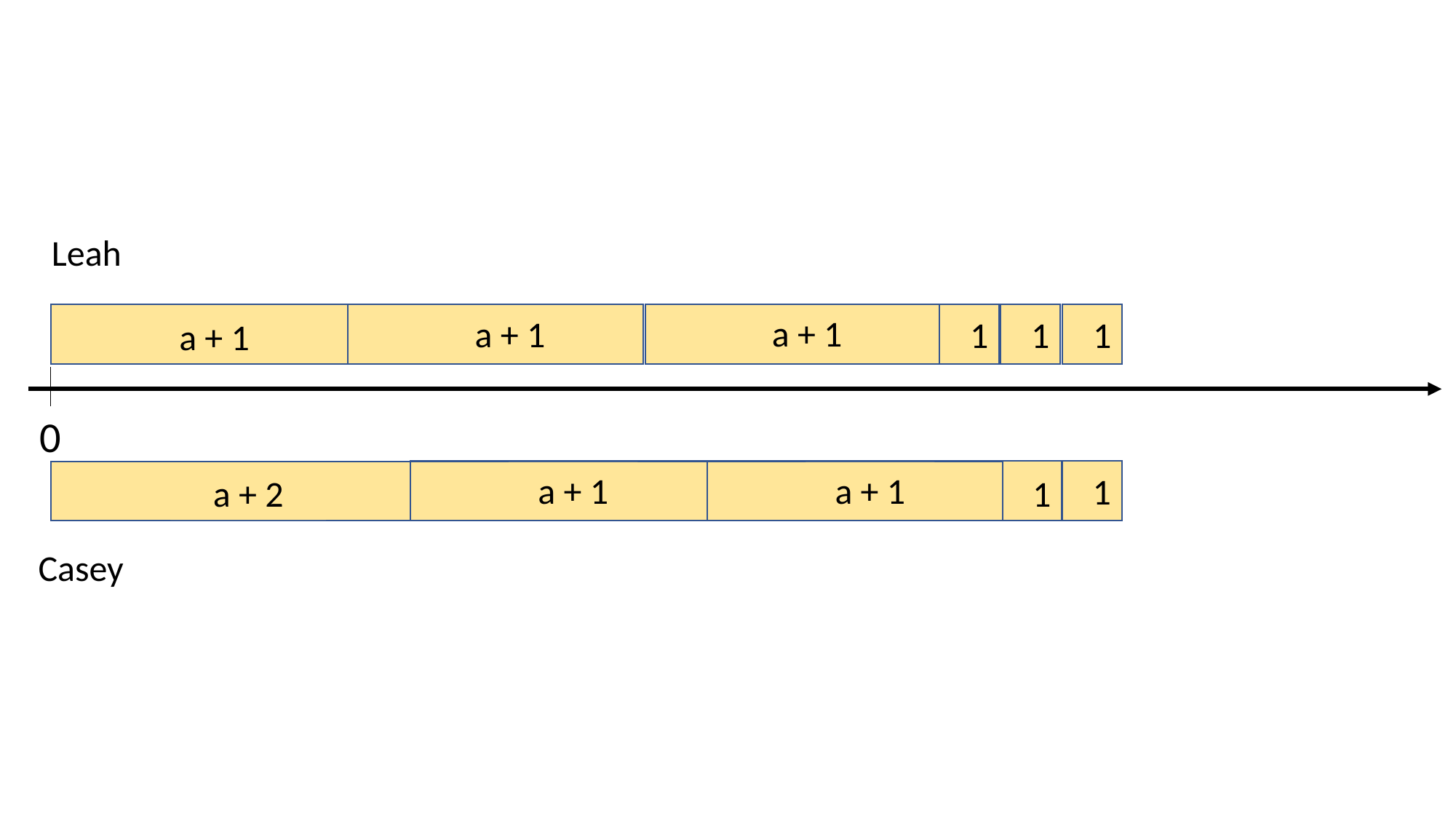

Leah

1

1

1

a + 1

a + 1

a + 1
0

1

1

a + 1

a + 1

a + 2
Casey